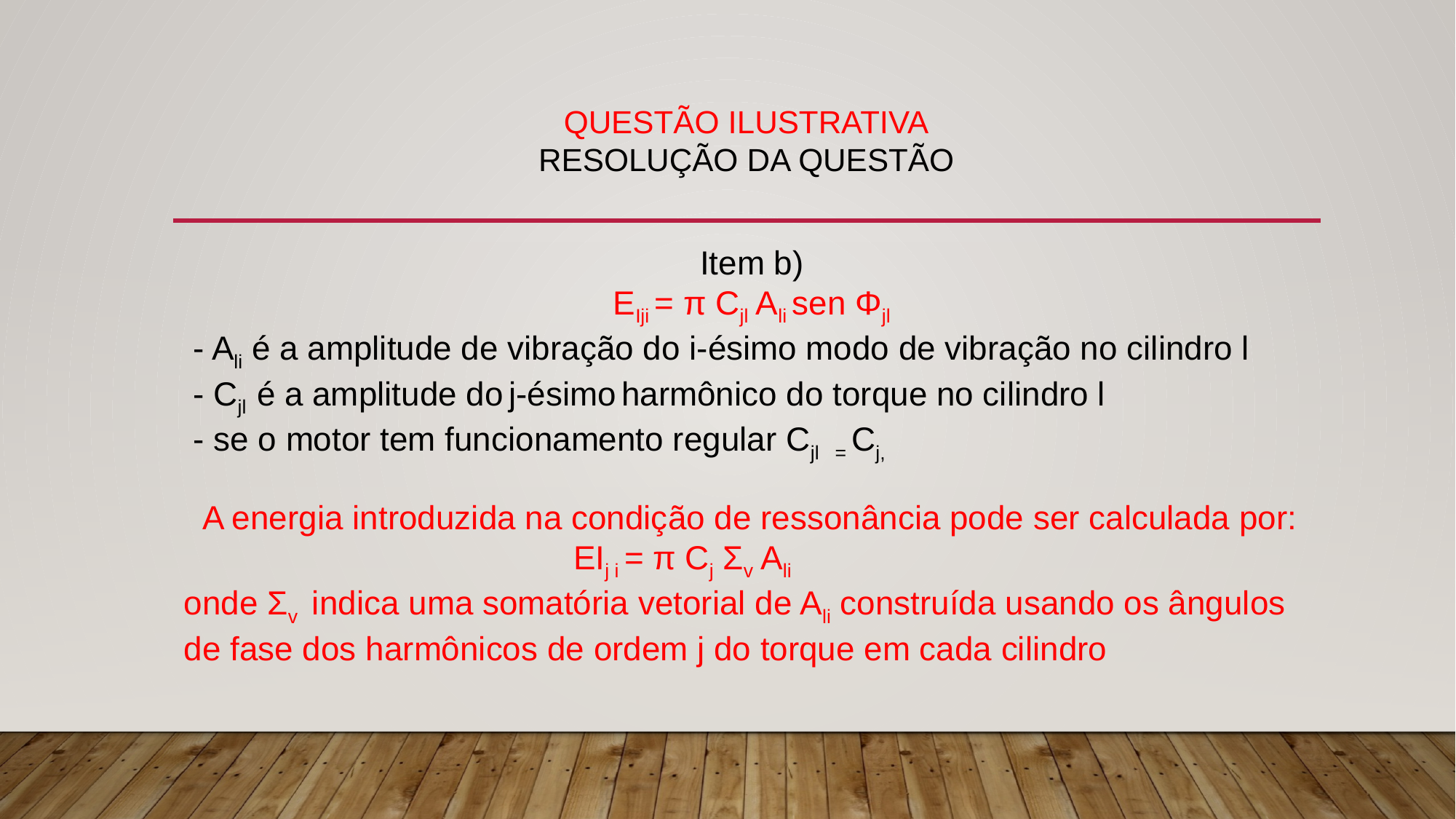

# QUESTÃO ILUSTRATIVA RESOLUÇÃO DA QUESTÃO
Item b)
EIji = π Cjl Ali sen Φjl
 - Ali é a amplitude de vibração do i-ésimo modo de vibração no cilindro l
 - Cjl  é a amplitude do j-ésimo harmônico do torque no cilindro l
 - se o motor tem funcionamento regular Cjl   = Cj,

  A energia introduzida na condição de ressonância pode ser calculada por:
                                          EIj i = π Cj Σv Ali
onde Σv  indica uma somatória vetorial de Ali construída usando os ângulos de fase dos harmônicos de ordem j do torque em cada cilindro